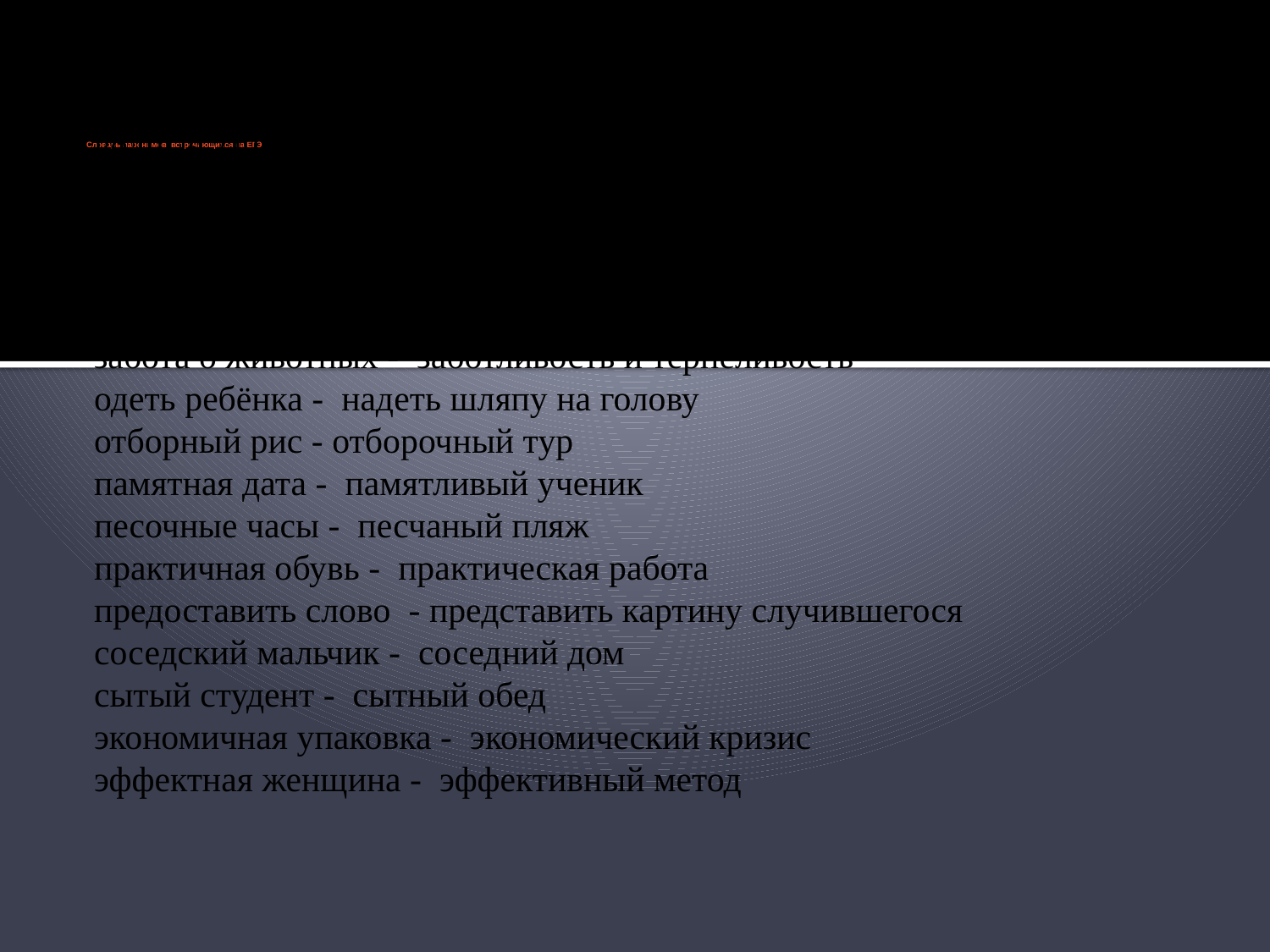

абонентское телеграфирование  -   абонентная плата
водные запасы -  водяной жук
военная форма -  воинское звание
воинственное племя -  воинствующий безбожник
вражеская пуля -  враждебная сила
дипломатичный человек -  дипломатическая миссия
забота о животных -  заботливость и терпеливость
одеть ребёнка -  надеть шляпу на голову
отборный рис - отборочный тур
памятная дата -  памятливый ученик
песочные часы -  песчаный пляж
практичная обувь -  практическая работа
предоставить слово  - представить картину случившегося
соседский мальчик -  соседний дом
сытый студент -  сытный обед
экономичная упаковка -  экономический кризис
эффектная женщина -  эффективный метод

# Словарь паронимов, встречающихся на ЕГЭ